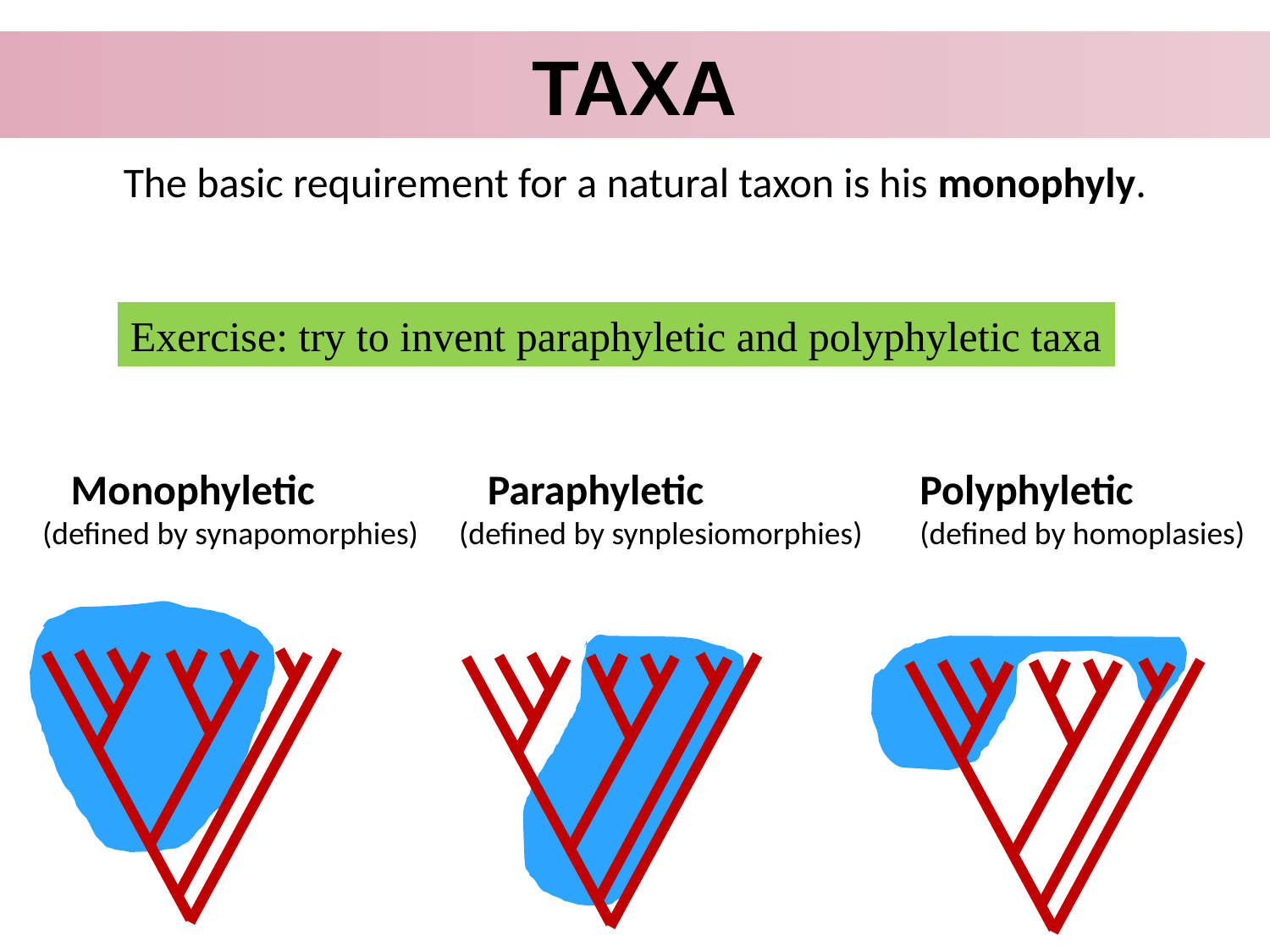

TaxA
The basic requirement for a natural taxon is his monophyly.

Exercise: try to invent paraphyletic and polyphyletic taxa
   Monophyletic
(defined by synapomorphies)
   Paraphyletic
(defined by synplesiomorphies)
Polyphyletic
(defined by homoplasies)